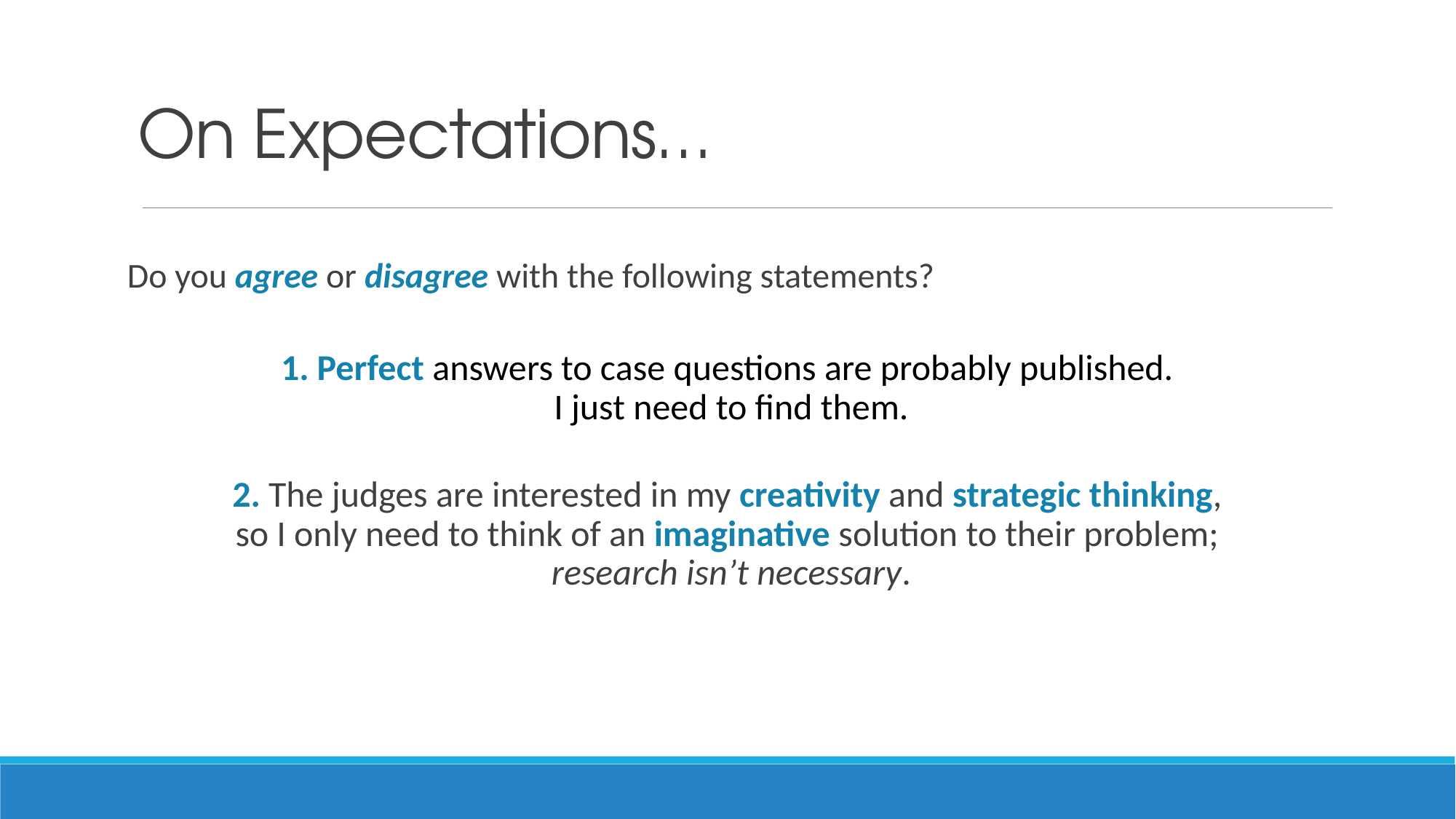

# On Expectations…
Do you agree or disagree with the following statements?
1. Perfect answers to case questions are probably published.
I just need to find them.
2. The judges are interested in my creativity and strategic thinking,
so I only need to think of an imaginative solution to their problem;
research isn’t necessary.